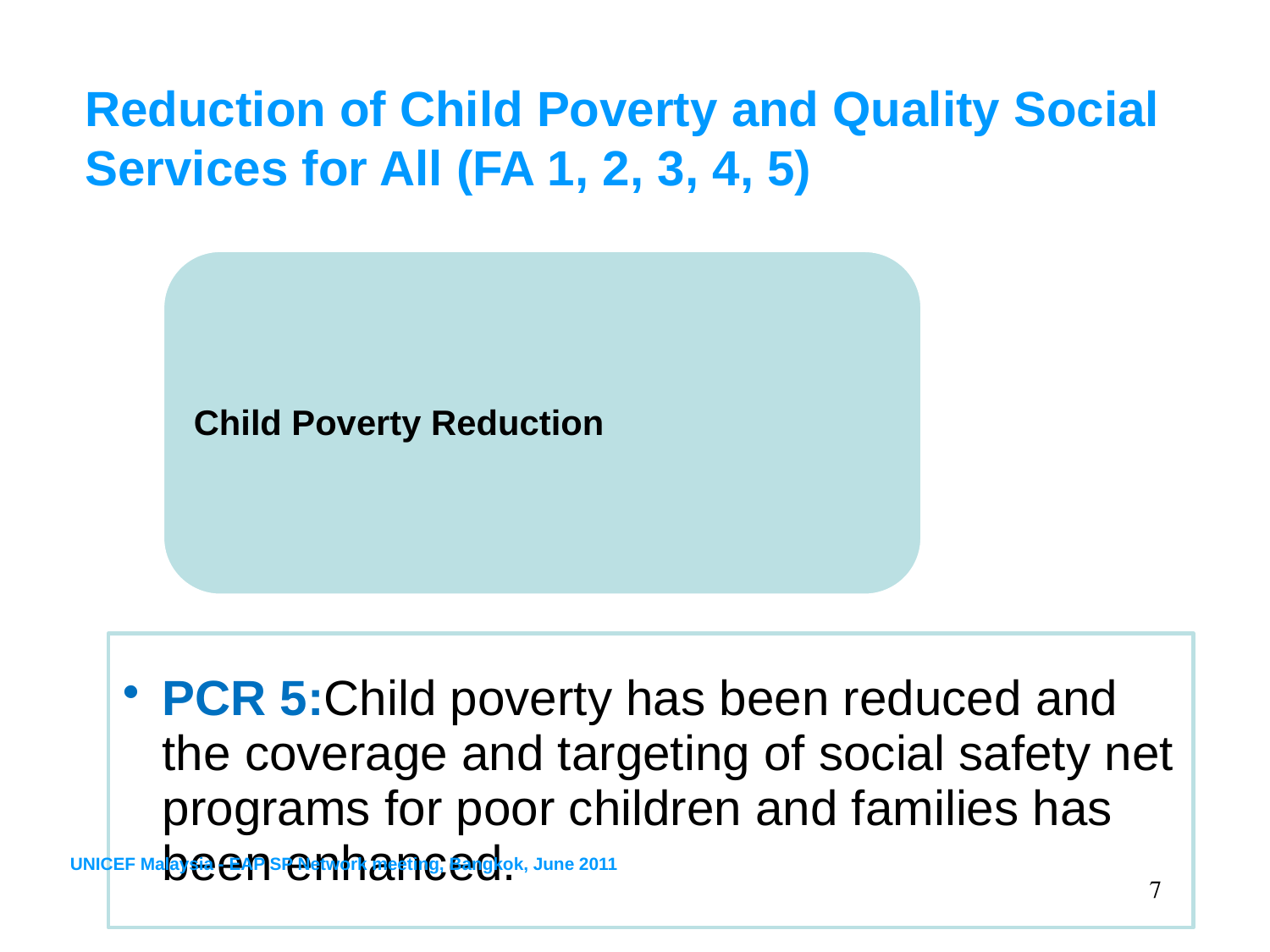

# Reduction of Child Poverty and Quality Social Services for All (FA 1, 2, 3, 4, 5)
Child Poverty Reduction
PCR 5:Child poverty has been reduced and the coverage and targeting of social safety net programs for poor children and families has been enhanced.
UNICEF Malaysia - EAP SP Network meeting, Bangkok, June 2011
7